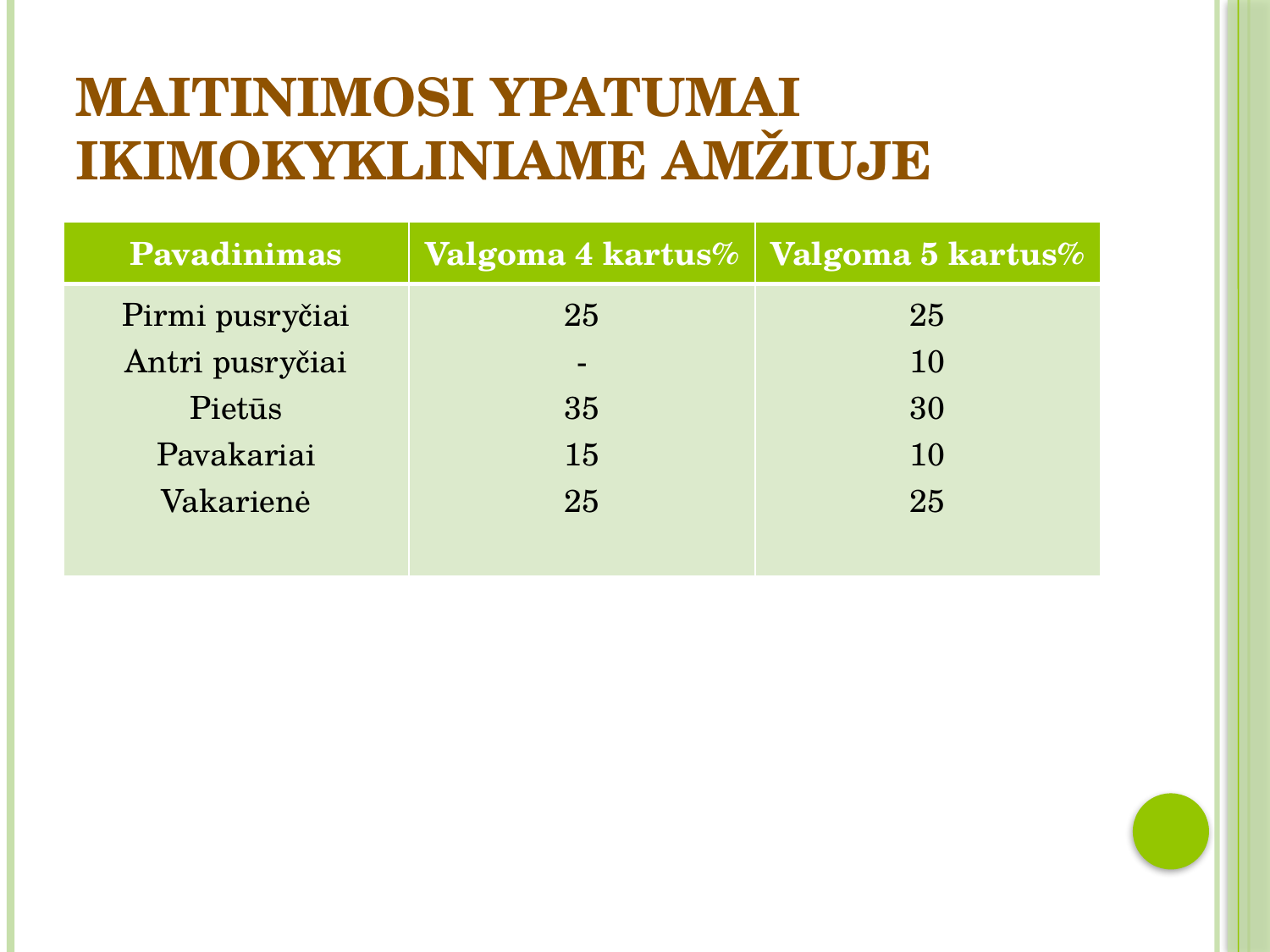

# Maitinimosi ypatumai ikimokykliniame amžiuje
| Pavadinimas | Valgoma 4 kartus% | Valgoma 5 kartus% |
| --- | --- | --- |
| Pirmi pusryčiai Antri pusryčiai Pietūs Pavakariai Vakarienė | 25 - 35 15 25 | 25 10 30 10 25 |